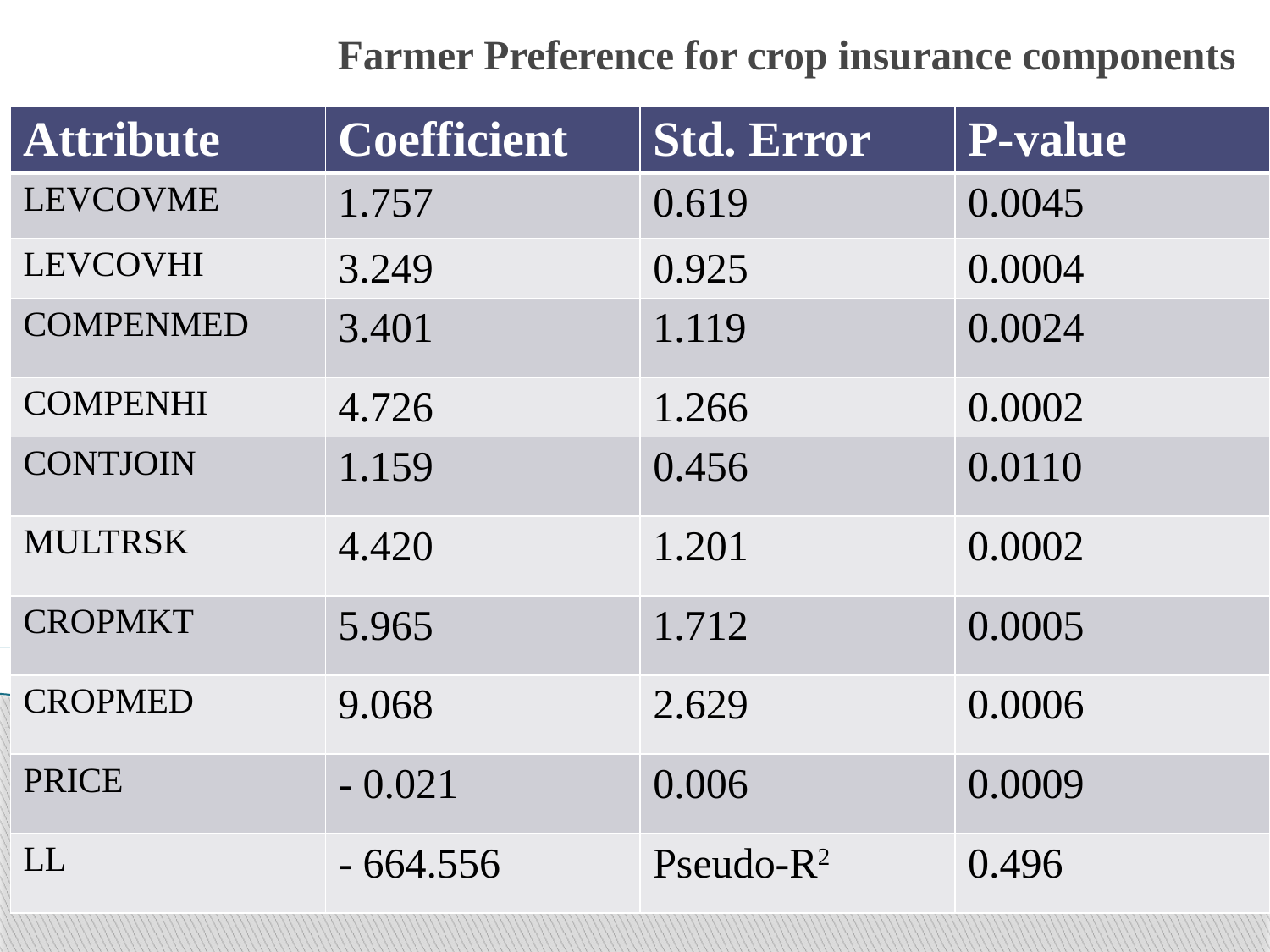

# Farmer Preference for crop insurance components
| Attribute | Coefficient | Std. Error | P-value |
| --- | --- | --- | --- |
| LEVCOVME | 1.757 | 0.619 | 0.0045 |
| LEVCOVHI | 3.249 | 0.925 | 0.0004 |
| COMPENMED | 3.401 | 1.119 | 0.0024 |
| COMPENHI | 4.726 | 1.266 | 0.0002 |
| CONTJOIN | 1.159 | 0.456 | 0.0110 |
| MULTRSK | 4.420 | 1.201 | 0.0002 |
| CROPMKT | 5.965 | 1.712 | 0.0005 |
| CROPMED | 9.068 | 2.629 | 0.0006 |
| PRICE | - 0.021 | 0.006 | 0.0009 |
| LL | - 664.556 | Pseudo-R2 | 0.496 |